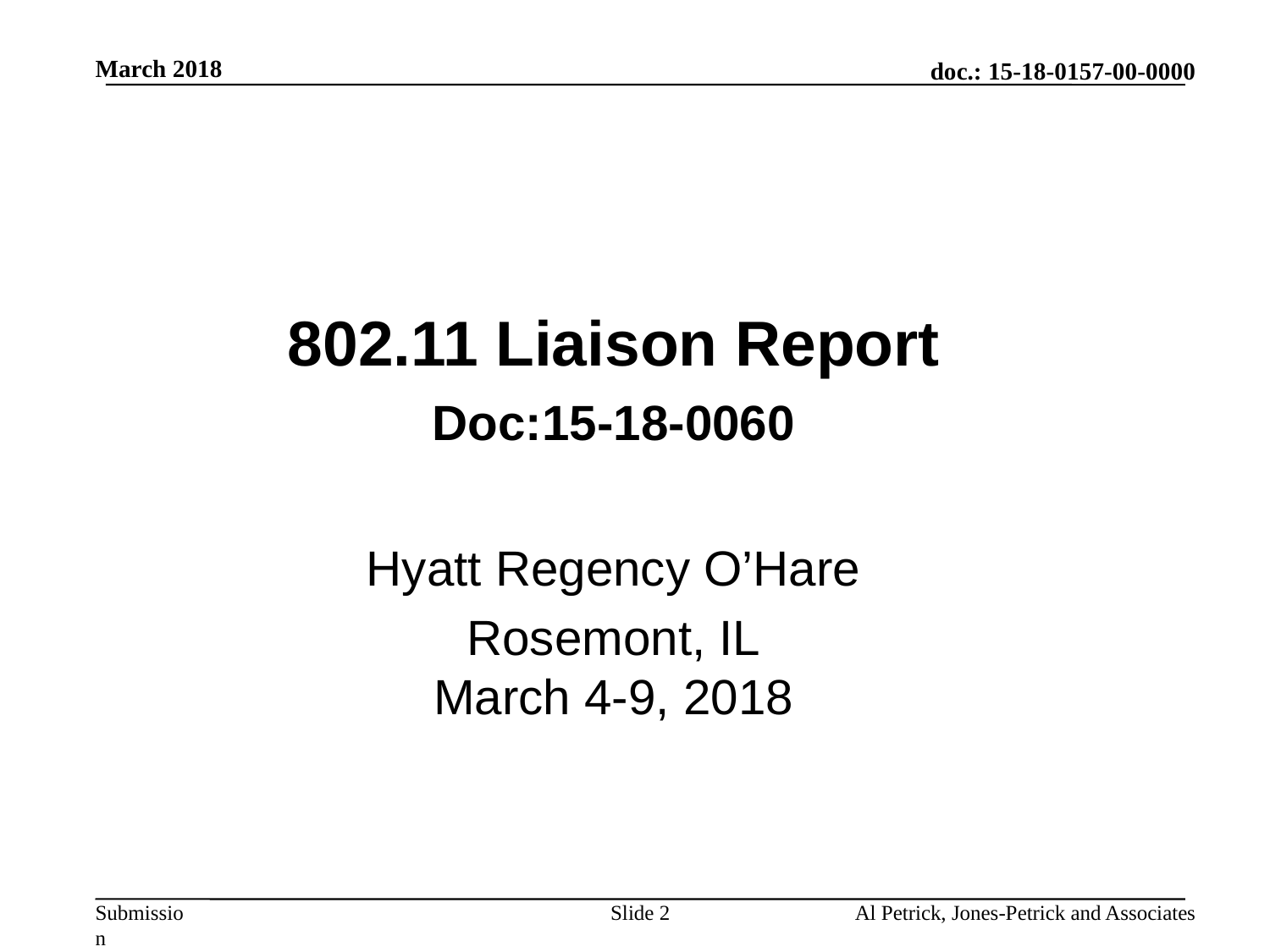

March 2018
802.11 Liaison Report
Doc:15-18-0060
Hyatt Regency O’Hare
Rosemont, IL
March 4-9, 2018

Slide 2
Al Petrick, Jones-Petrick and Associates